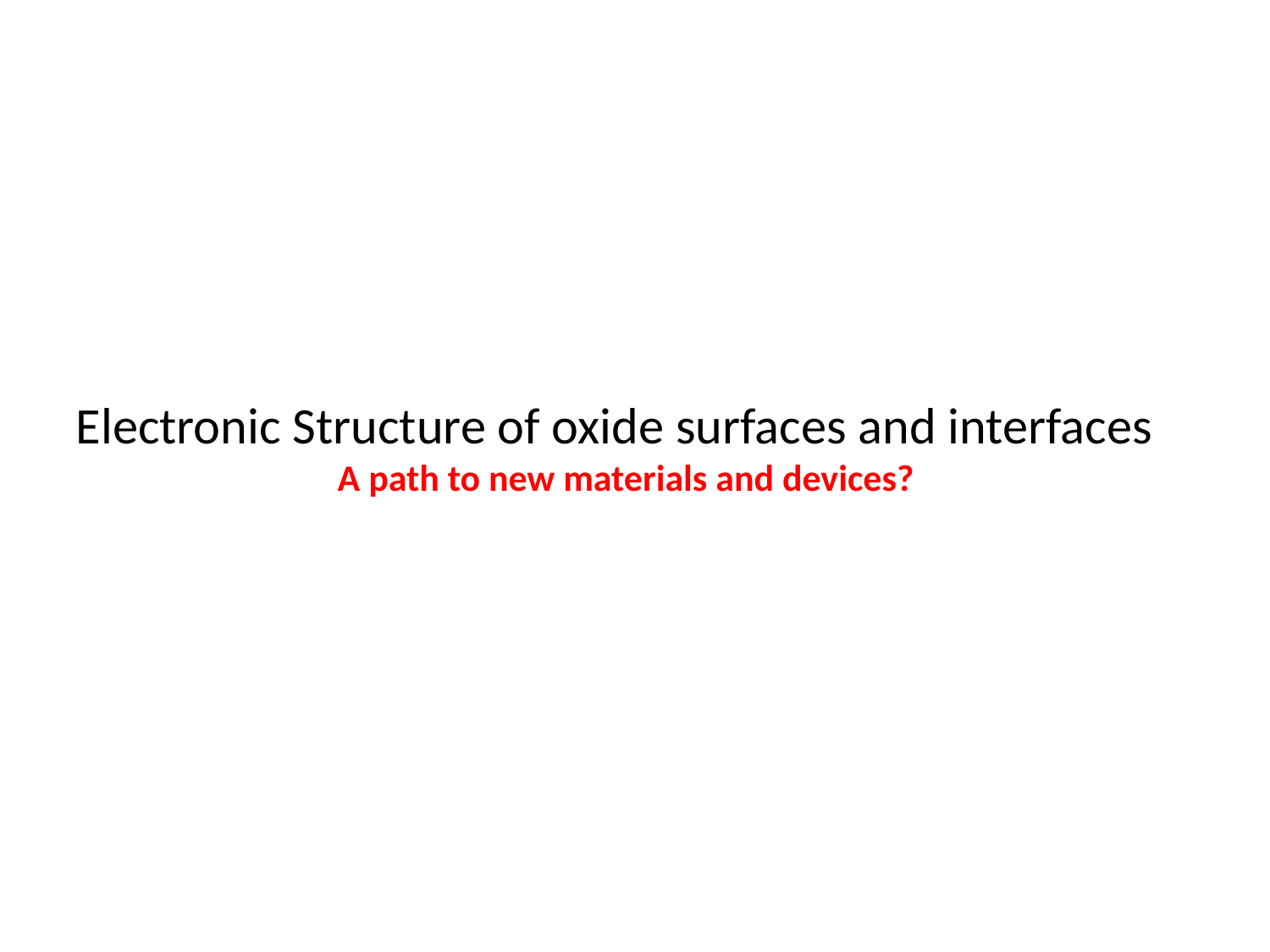

# Electronic Structure of oxide surfaces and interfaces A path to new materials and devices?